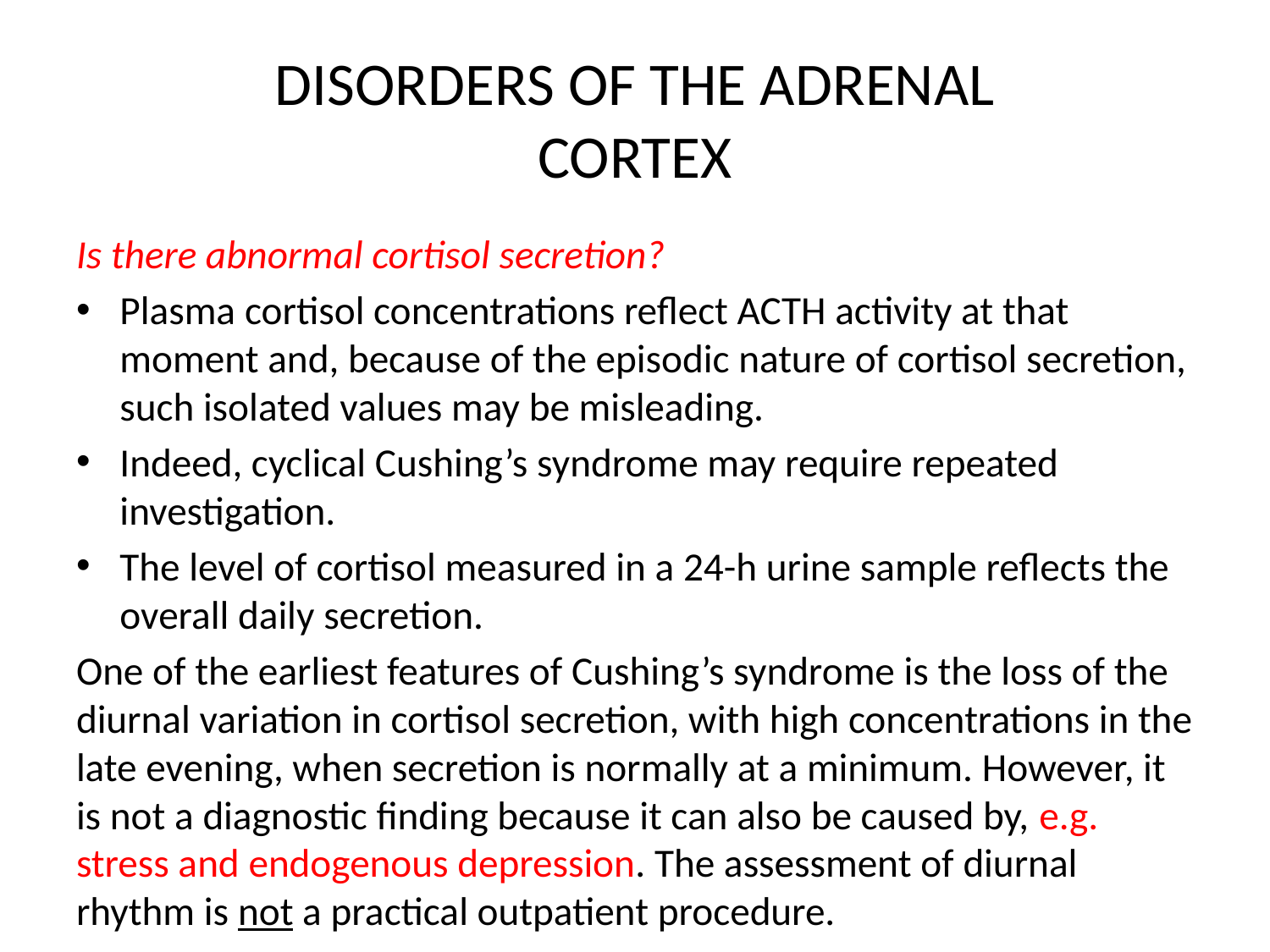

# DISORDERS OF THE ADRENAL CORTEX
Is there abnormal cortisol secretion?
Plasma cortisol concentrations reflect ACTH activity at that moment and, because of the episodic nature of cortisol secretion, such isolated values may be misleading.
Indeed, cyclical Cushing’s syndrome may require repeated investigation.
The level of cortisol measured in a 24-h urine sample reflects the overall daily secretion.
One of the earliest features of Cushing’s syndrome is the loss of the diurnal variation in cortisol secretion, with high concentrations in the late evening, when secretion is normally at a minimum. However, it is not a diagnostic finding because it can also be caused by, e.g. stress and endogenous depression. The assessment of diurnal rhythm is not a practical outpatient procedure.